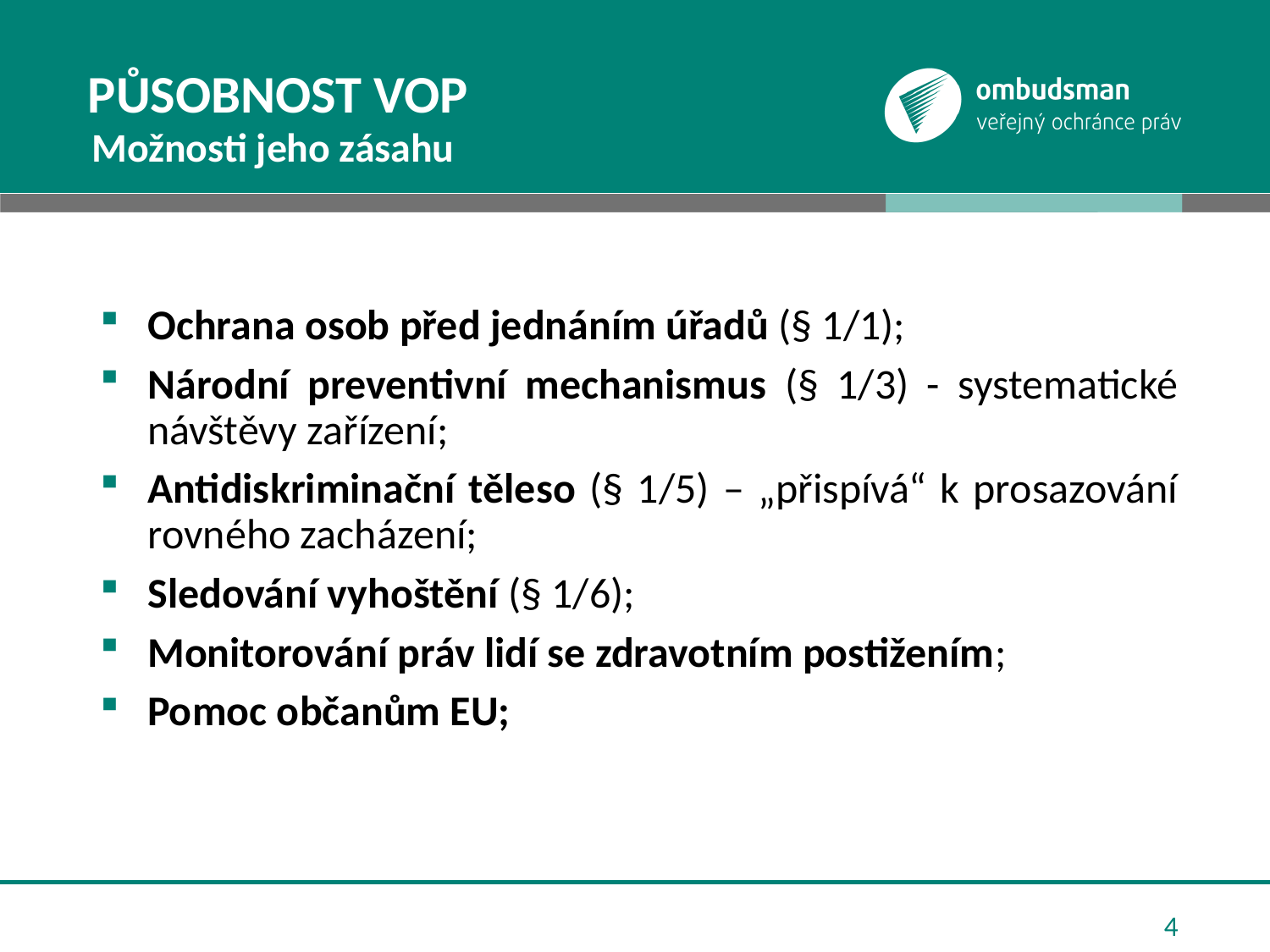

# Působnost VOP
Možnosti jeho zásahu

Ochrana osob před jednáním úřadů (§ 1/1);
Národní preventivní mechanismus (§ 1/3) - systematické návštěvy zařízení;
Antidiskriminační těleso (§ 1/5) – „přispívá“ k prosazování rovného zacházení;
Sledování vyhoštění (§ 1/6);
Monitorování práv lidí se zdravotním postižením;
Pomoc občanům EU;

4